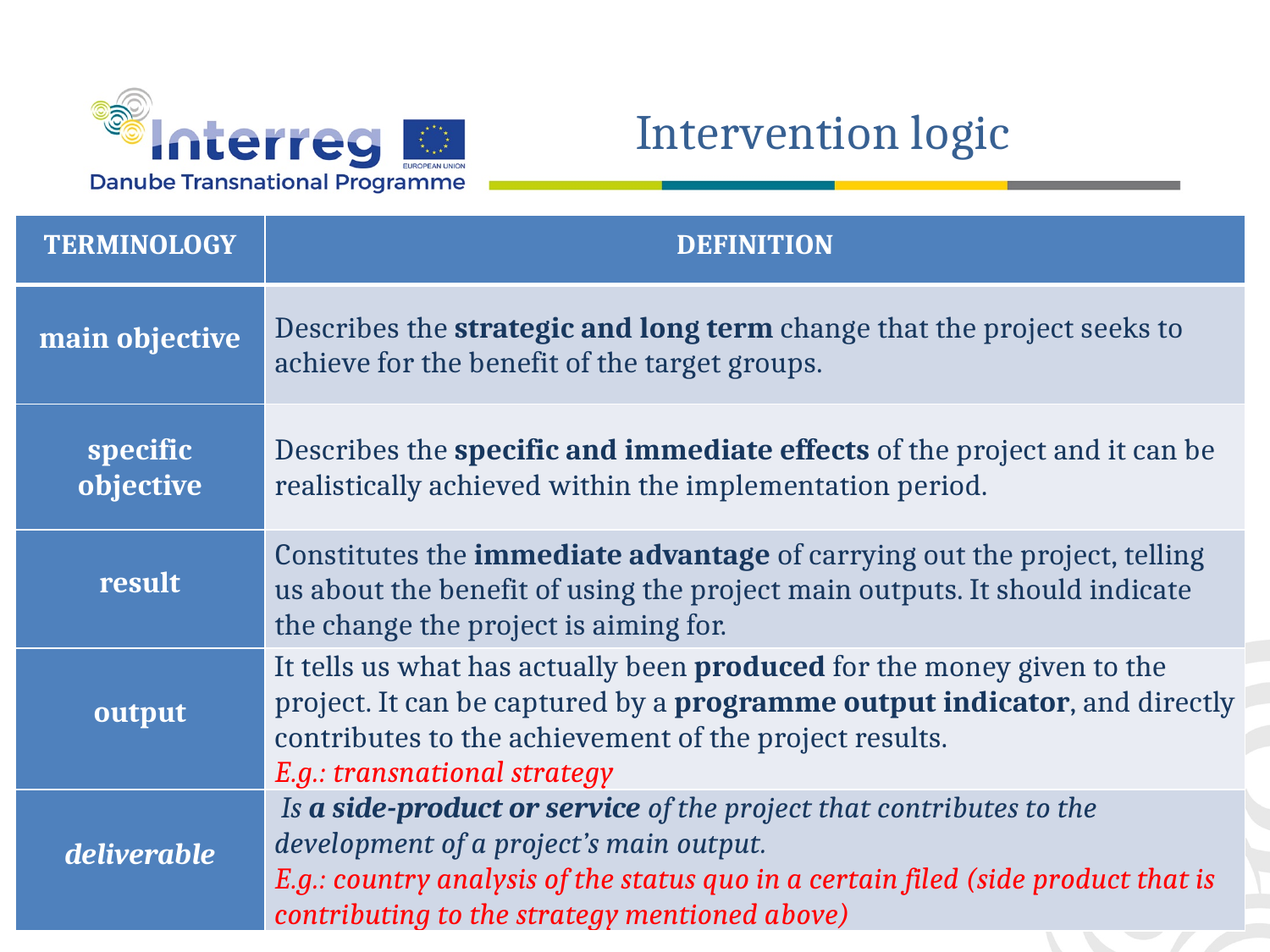

Intervention logic
| TERMINOLOGY | DEFINITION |
| --- | --- |
| main objective | Describes the strategic and long term change that the project seeks to achieve for the benefit of the target groups. |
| specific objective | Describes the specific and immediate effects of the project and it can be realistically achieved within the implementation period. |
| result | Constitutes the immediate advantage of carrying out the project, telling us about the benefit of using the project main outputs. It should indicate the change the project is aiming for. |
| output | It tells us what has actually been produced for the money given to the project. It can be captured by a programme output indicator, and directly contributes to the achievement of the project results. E.g.: transnational strategy |
| deliverable | Is a side-product or service of the project that contributes to the development of a project’s main output. E.g.: country analysis of the status quo in a certain filed (side product that is contributing to the strategy mentioned above) |